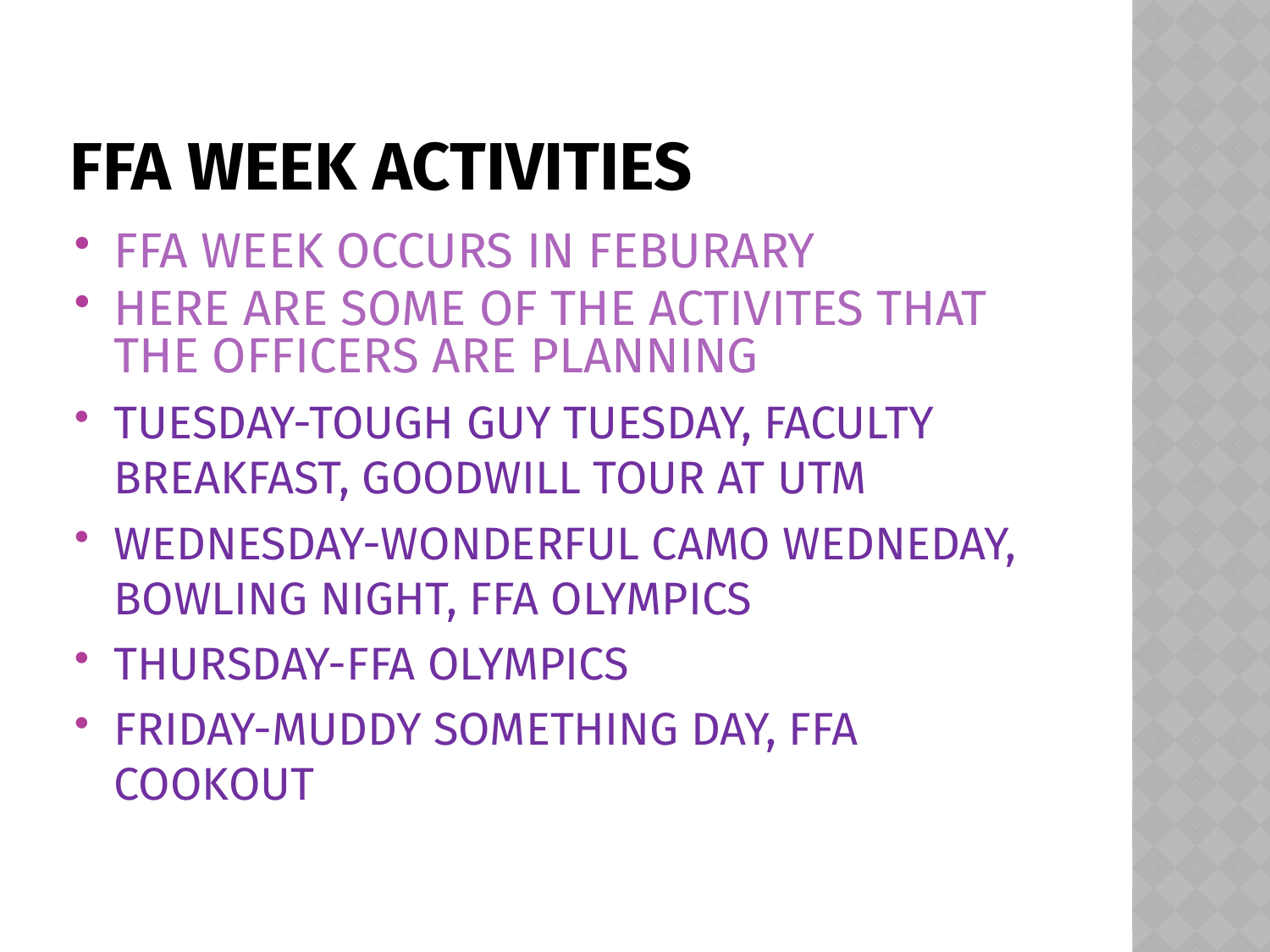

# Ffa Week Activities
FFA WEEK OCCURS IN FEBURARY
HERE ARE SOME OF THE ACTIVITES THAT THE OFFICERS ARE PLANNING
TUESDAY-TOUGH GUY TUESDAY, FACULTY BREAKFAST, GOODWILL TOUR AT UTM
WEDNESDAY-WONDERFUL CAMO WEDNEDAY, BOWLING NIGHT, FFA OLYMPICS
THURSDAY-FFA OLYMPICS
FRIDAY-MUDDY SOMETHING DAY, FFA COOKOUT